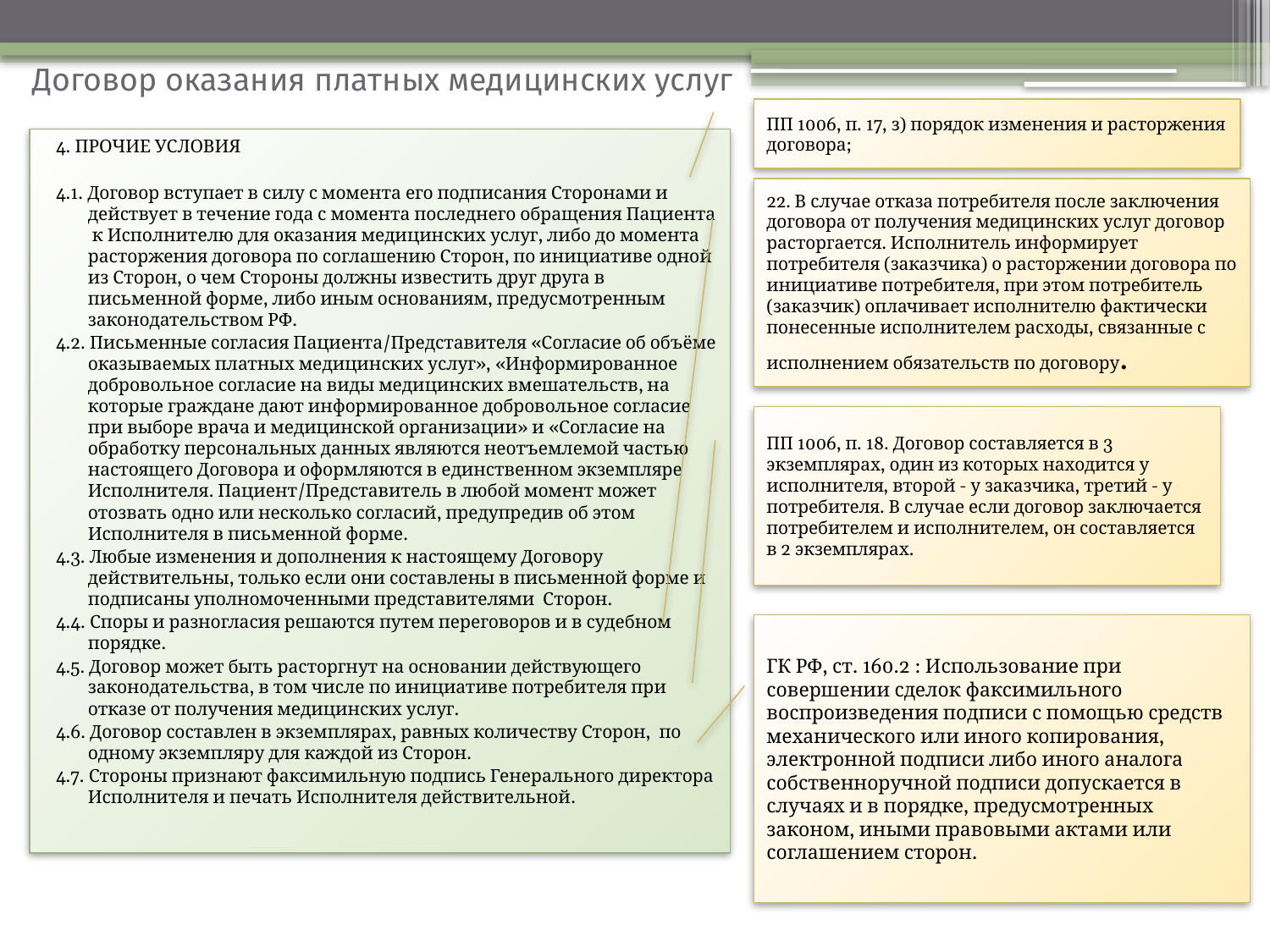

# Договор оказания платных медицинских услуг
ПП 1006, п. 17, з) порядок изменения и расторжения договора;
4. ПРОЧИЕ УСЛОВИЯ

4.1. Договор вступает в силу с момента его подписания Сторонами и действует в течение года с момента последнего обращения Пациента  к Исполнителю для оказания медицинских услуг, либо до момента расторжения договора по соглашению Сторон, по инициативе одной из Сторон, о чем Стороны должны известить друг друга в письменной форме, либо иным основаниям, предусмотренным законодательством РФ.
4.2. Письменные согласия Пациента/Представителя «Согласие об объёме оказываемых платных медицинских услуг», «Информированное добровольное согласие на виды медицинских вмешательств, на которые граждане дают информированное добровольное согласие при выборе врача и медицинской организации» и «Согласие на обработку персональных данных являются неотъемлемой частью настоящего Договора и оформляются в единственном экземпляре Исполнителя. Пациент/Представитель в любой момент может отозвать одно или несколько согласий, предупредив об этом Исполнителя в письменной форме.
4.3. Любые изменения и дополнения к настоящему Договору действительны, только если они составлены в письменной форме и подписаны уполномоченными представителями  Сторон.
4.4. Споры и разногласия решаются путем переговоров и в судебном порядке.
4.5. Договор может быть расторгнут на основании действующего законодательства, в том числе по инициативе потребителя при отказе от получения медицинских услуг.
4.6. Договор составлен в экземплярах, равных количеству Сторон,  по одному экземпляру для каждой из Сторон.
4.7. Стороны признают факсимильную подпись Генерального директора Исполнителя и печать Исполнителя действительной.

22. В случае отказа потребителя после заключения договора от получения медицинских услуг договор расторгается. Исполнитель информирует потребителя (заказчика) о расторжении договора по инициативе потребителя, при этом потребитель (заказчик) оплачивает исполнителю фактически понесенные исполнителем расходы, связанные с  исполнением обязательств по договору.
ПП 1006, п. 18. Договор составляется в 3 экземплярах, один из которых находится у исполнителя, второй - у заказчика, третий - у потребителя. В случае если договор заключается потребителем и исполнителем, он составляется в 2 экземплярах.
ГК РФ, ст. 160.2 : Использование при совершении сделок факсимильного воспроизведения подписи с помощью средств механического или иного копирования, электронной подписи либо иного аналога собственноручной подписи допускается в случаях и в порядке, предусмотренных законом, иными правовыми актами или соглашением сторон.